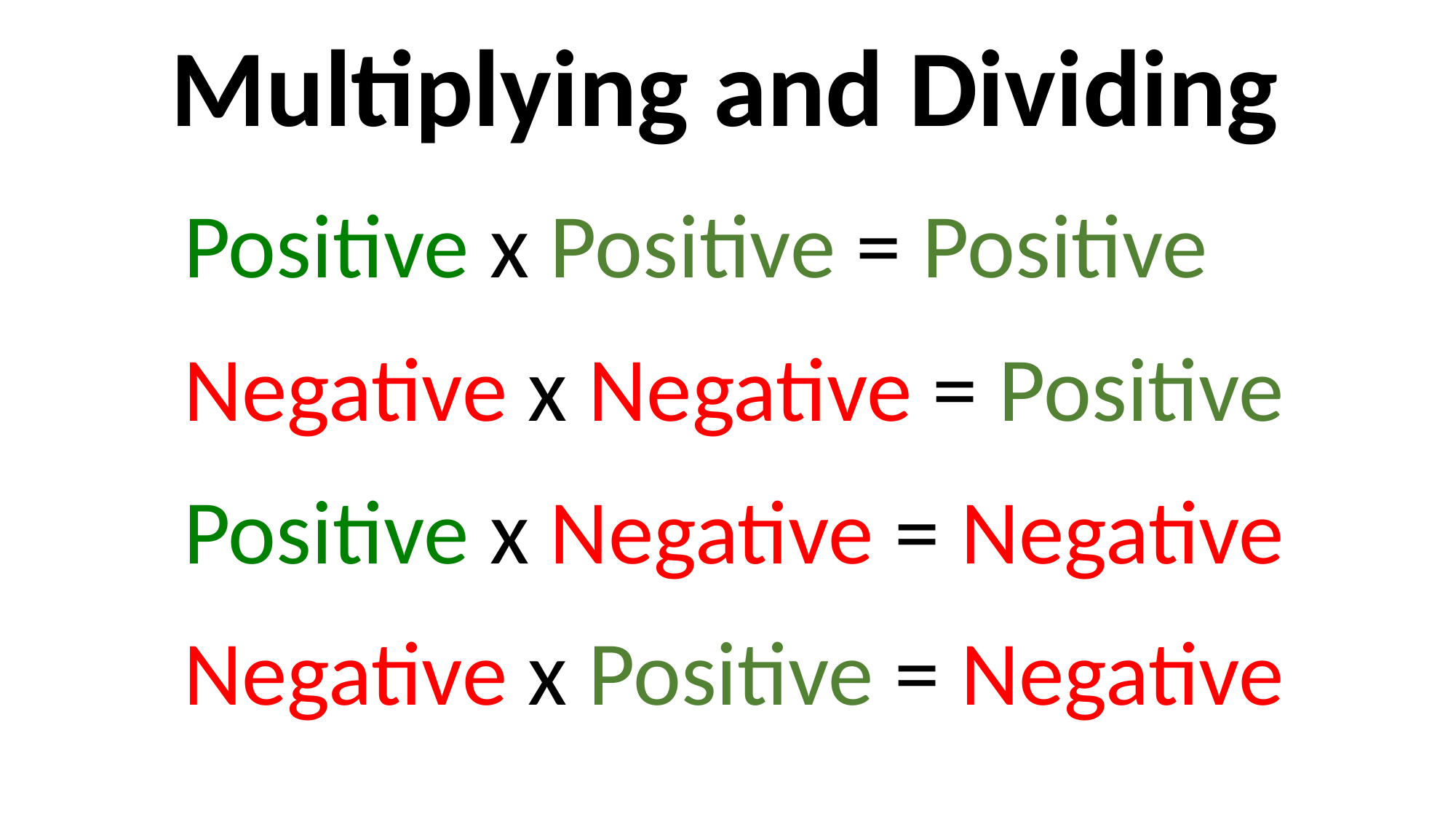

Multiplying and Dividing
Positive x Positive = Positive
Negative x Negative = Positive
Positive x Negative = Negative
Negative x Positive = Negative